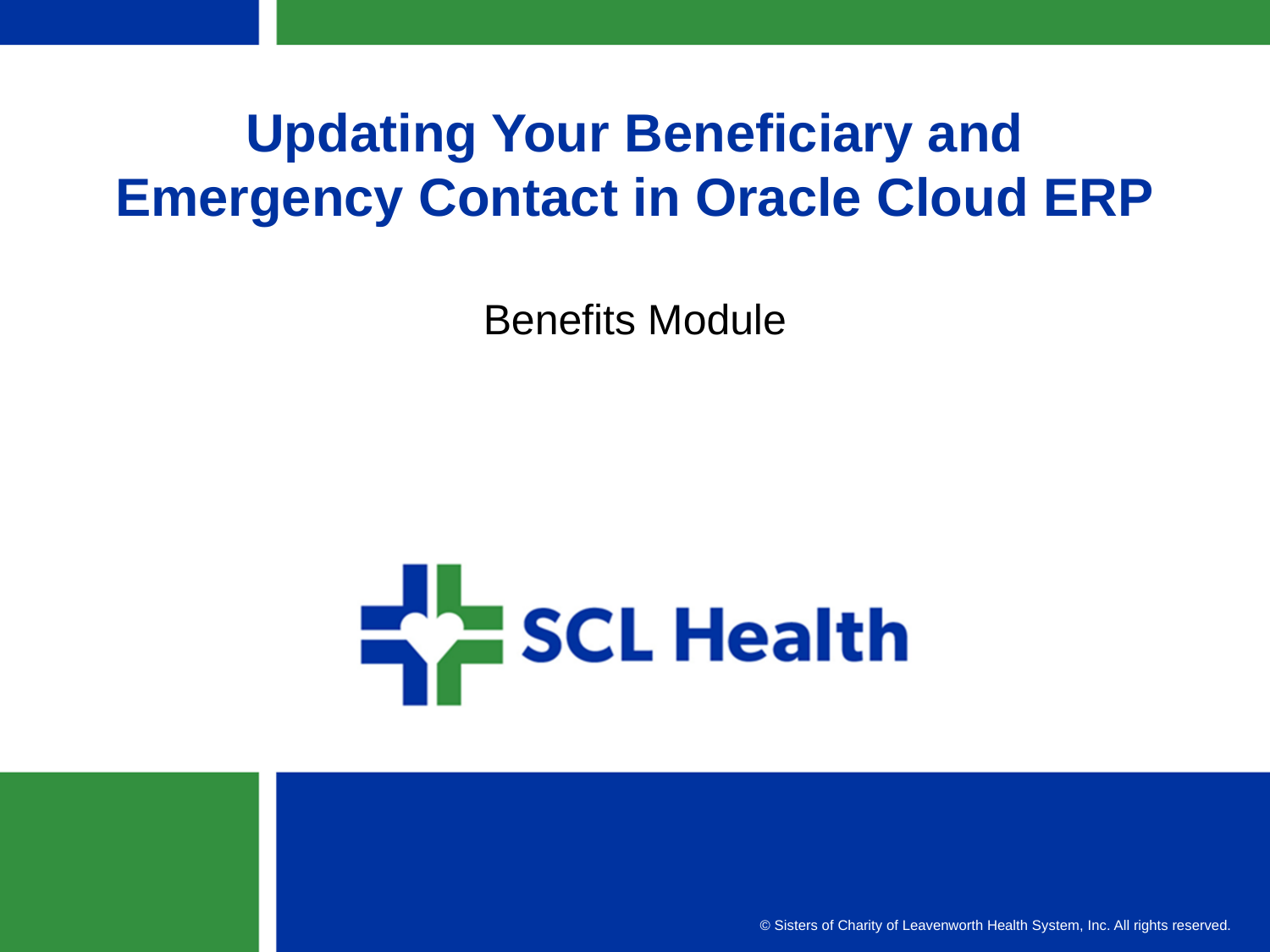

# Updating Your Beneficiary and Emergency Contact in Oracle Cloud ERP
Benefits Module